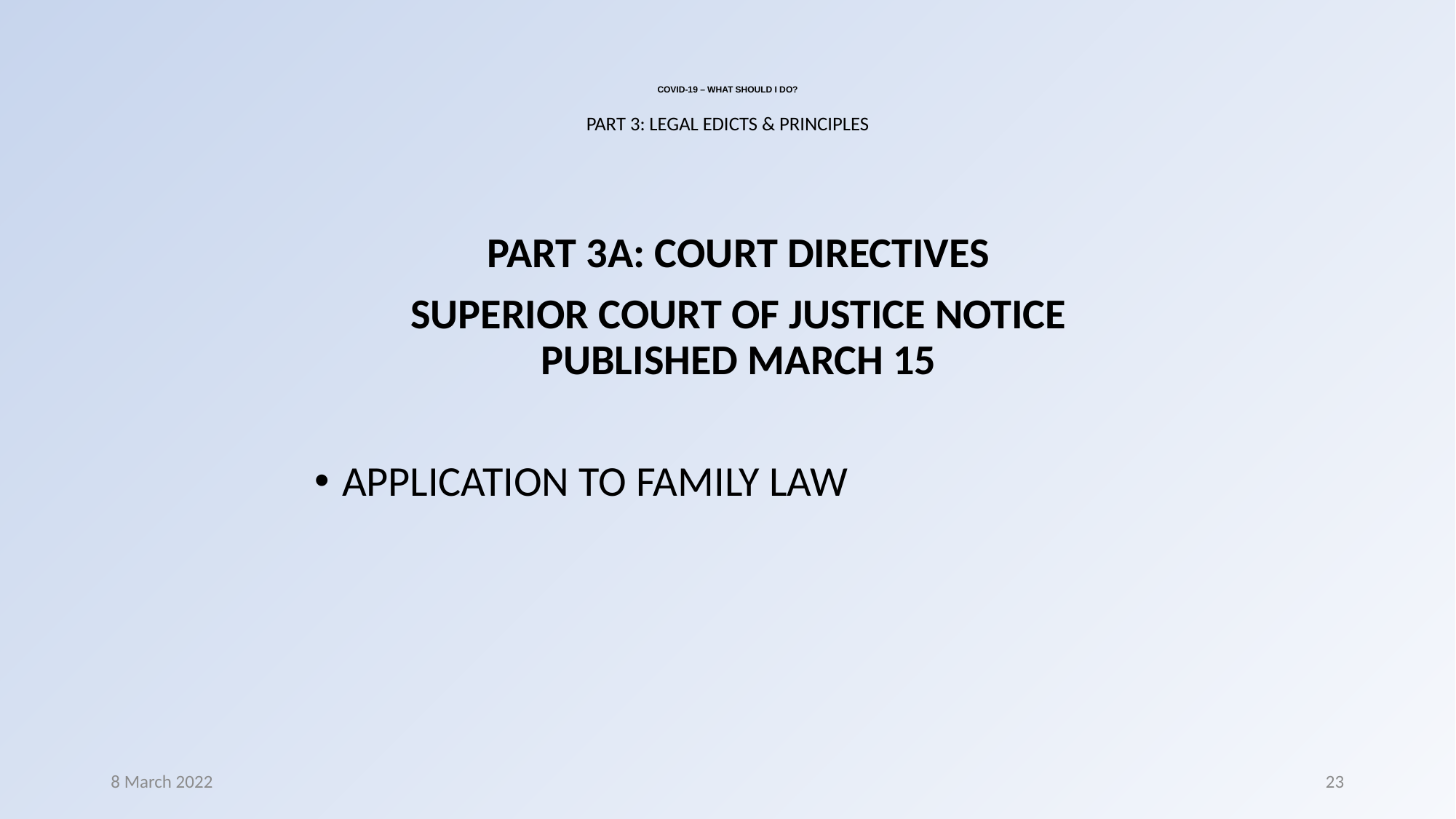

# COVID-19 – WHAT SHOULD I DO? PART 3: LEGAL EDICTS & PRINCIPLES
PART 3A: COURT DIRECTIVES
SUPERIOR COURT OF JUSTICE NOTICE PUBLISHED MARCH 15

APPLICATION TO FAMILY LAW

8 March 2022
23